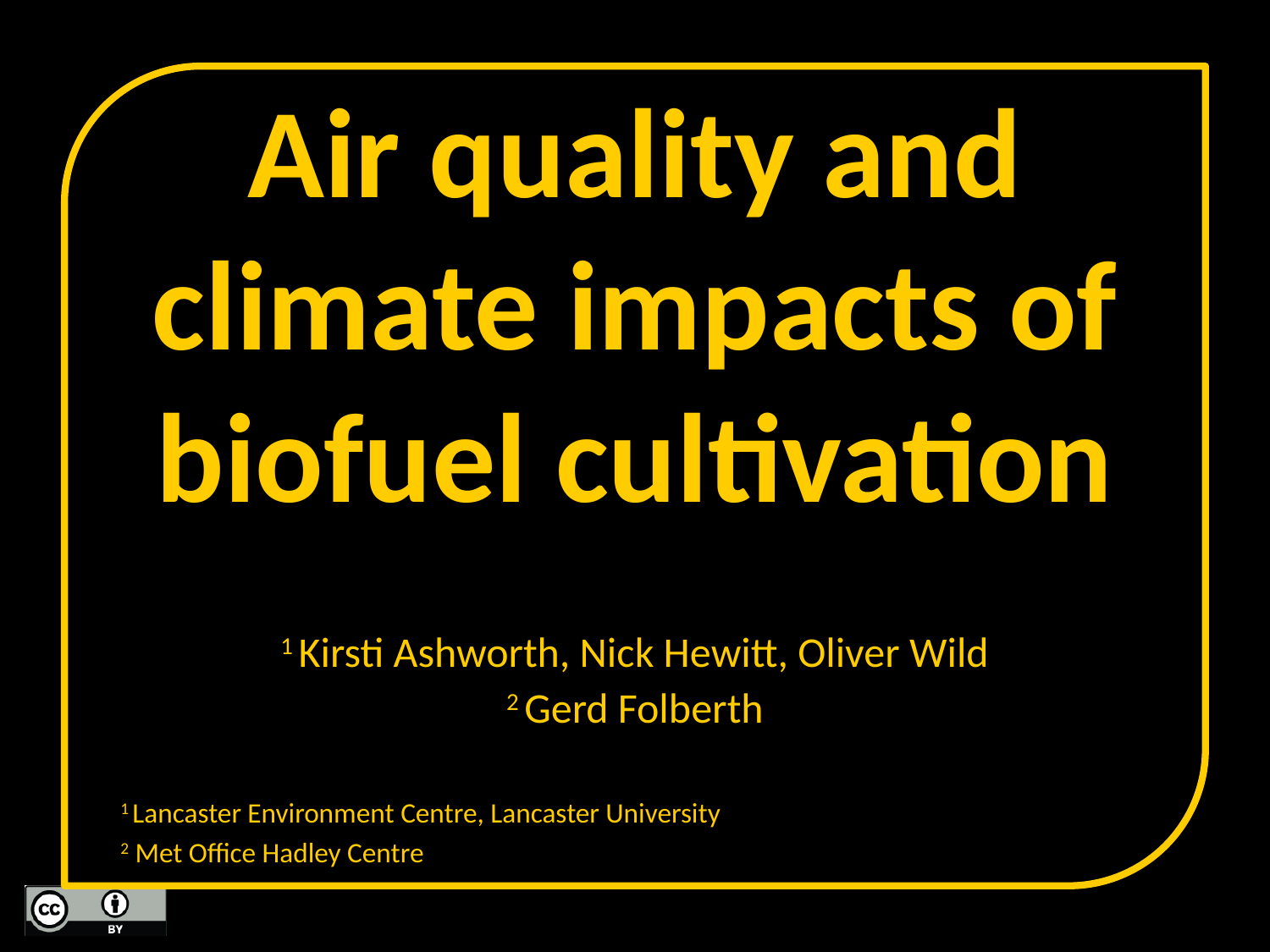

Air quality and climate impacts of biofuel cultivation

1 Kirsti Ashworth, Nick Hewitt, Oliver Wild
2 Gerd Folberth

 1 Lancaster Environment Centre, Lancaster University
 2 Met Office Hadley Centre